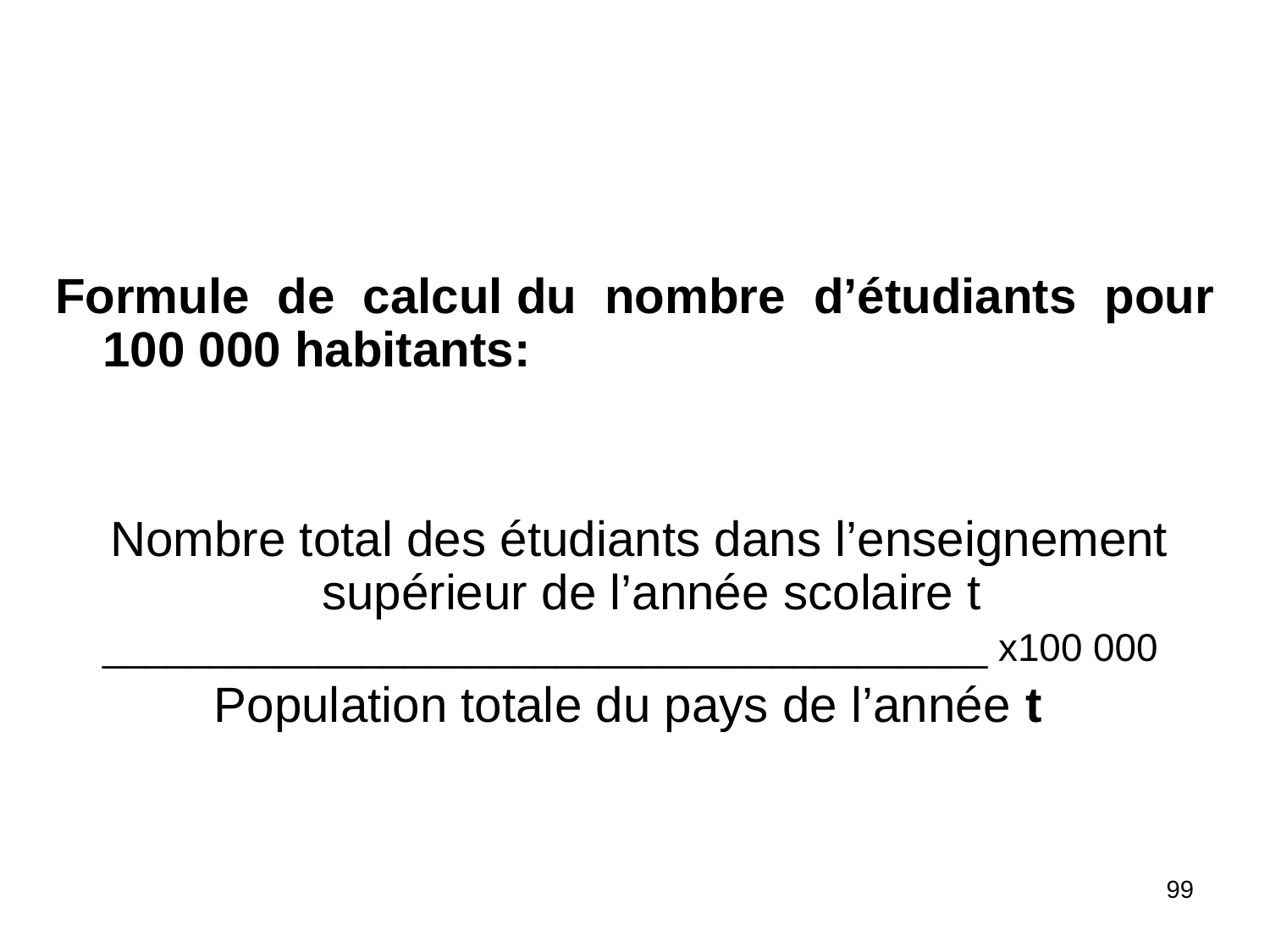

Formule de calcul du nombre d’étudiants pour 100 000 habitants:

 Nombre total des étudiants dans l’enseignement supérieur de l’année scolaire t
	_________________________________________ x100 000
Population totale du pays de l’année t

99